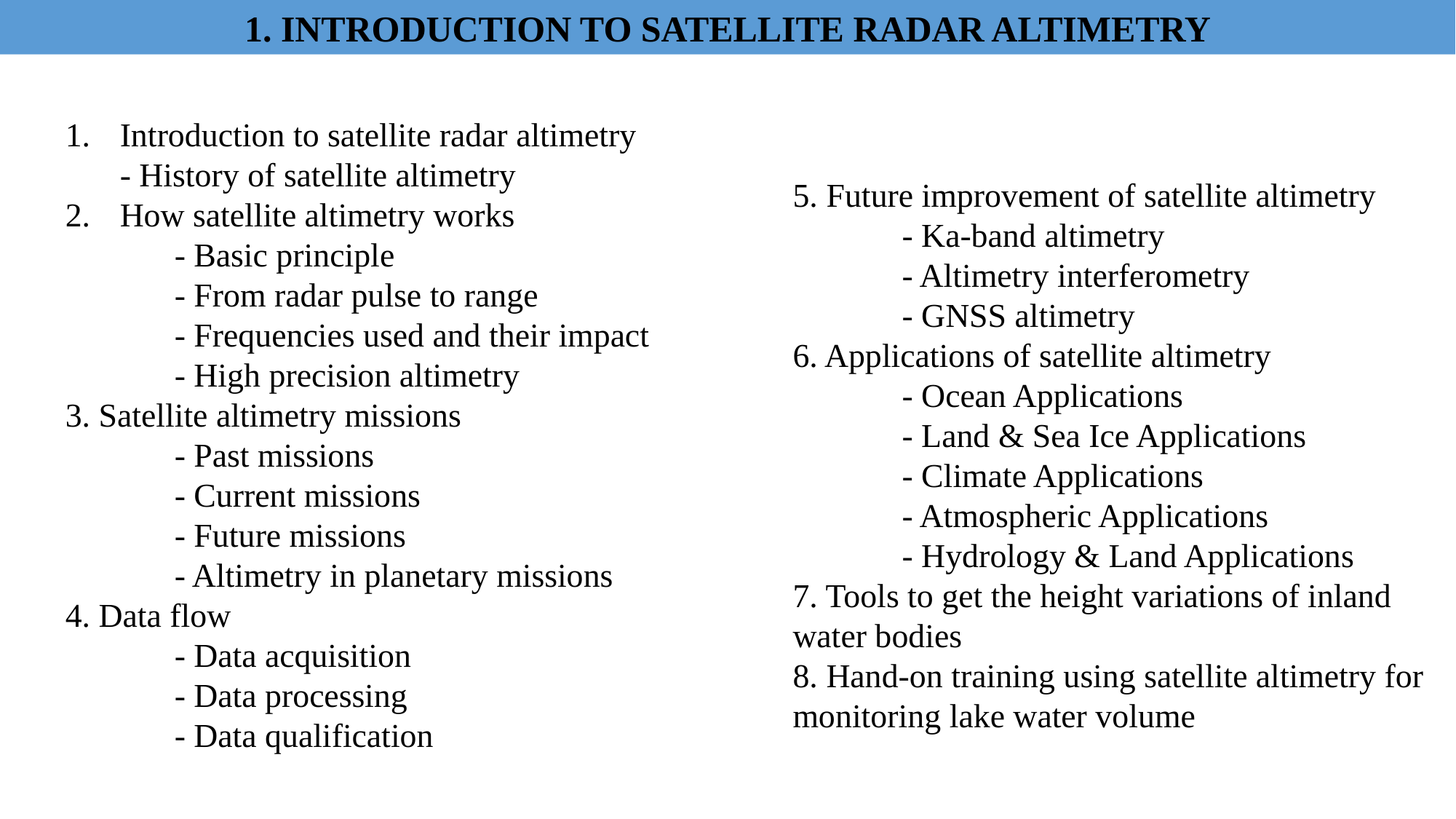

1. INTRODUCTION TO SATELLITE RADAR ALTIMETRY
Introduction to satellite radar altimetry
- History of satellite altimetry
How satellite altimetry works
	- Basic principle
	- From radar pulse to range
	- Frequencies used and their impact
	- High precision altimetry
3. Satellite altimetry missions
	- Past missions
	- Current missions
	- Future missions
	- Altimetry in planetary missions
4. Data flow
	- Data acquisition
	- Data processing
	- Data qualification
5. Future improvement of satellite altimetry
	- Ka-band altimetry
	- Altimetry interferometry
	- GNSS altimetry
6. Applications of satellite altimetry
	- Ocean Applications
	- Land & Sea Ice Applications
	- Climate Applications
	- Atmospheric Applications
	- Hydrology & Land Applications
7. Tools to get the height variations of inland water bodies
8. Hand-on training using satellite altimetry for monitoring lake water volume